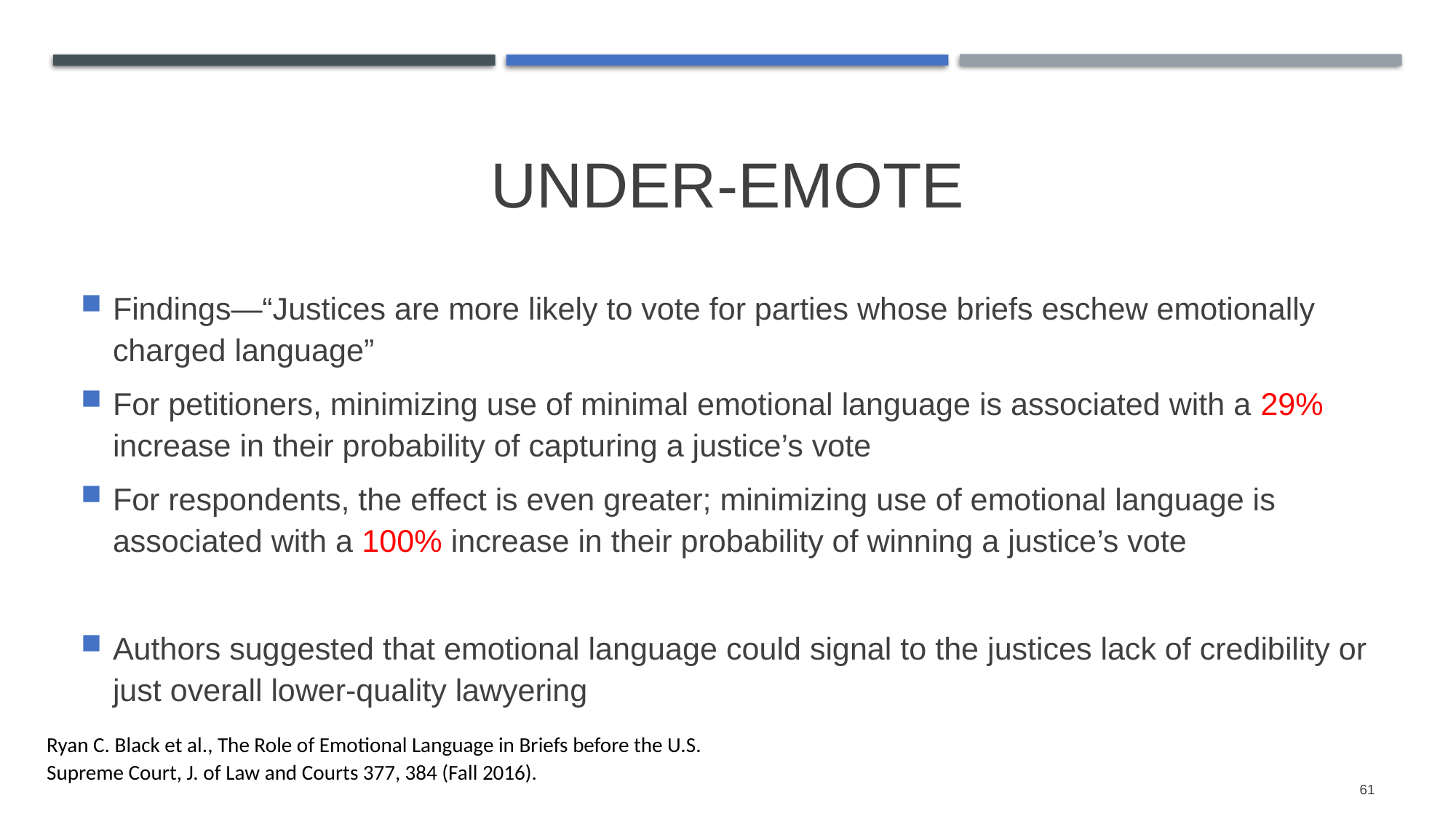

# Under-EmotE
Findings—“Justices are more likely to vote for parties whose briefs eschew emotionally charged language”
For petitioners, minimizing use of minimal emotional language is associated with a 29% increase in their probability of capturing a justice’s vote
For respondents, the effect is even greater; minimizing use of emotional language is associated with a 100% increase in their probability of winning a justice’s vote

Authors suggested that emotional language could signal to the justices lack of credibility or just overall lower-quality lawyering

Ryan C. Black et al., The Role of Emotional Language in Briefs before the U.S. Supreme Court, J. of Law and Courts 377, 384 (Fall 2016).
61